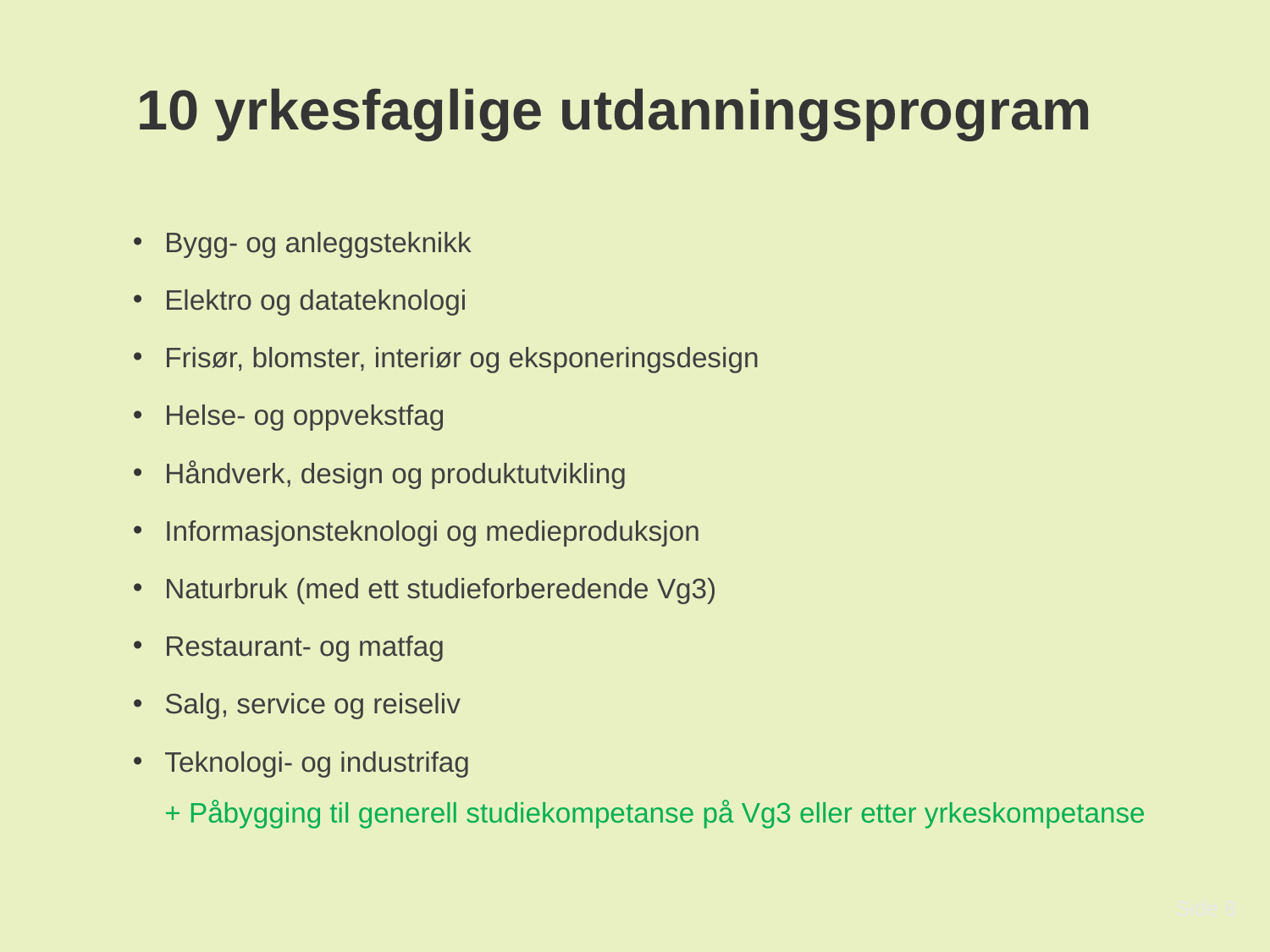

# 10 yrkesfaglige utdanningsprogram
Bygg- og anleggsteknikk
Elektro og datateknologi
Frisør, blomster, interiør og eksponeringsdesign
Helse- og oppvekstfag
Håndverk, design og produktutvikling
Informasjonsteknologi og medieproduksjon
Naturbruk (med ett studieforberedende Vg3)
Restaurant- og matfag
Salg, service og reiseliv
Teknologi- og industrifag
+ Påbygging til generell studiekompetanse på Vg3 eller etter yrkeskompetanse
Side 8